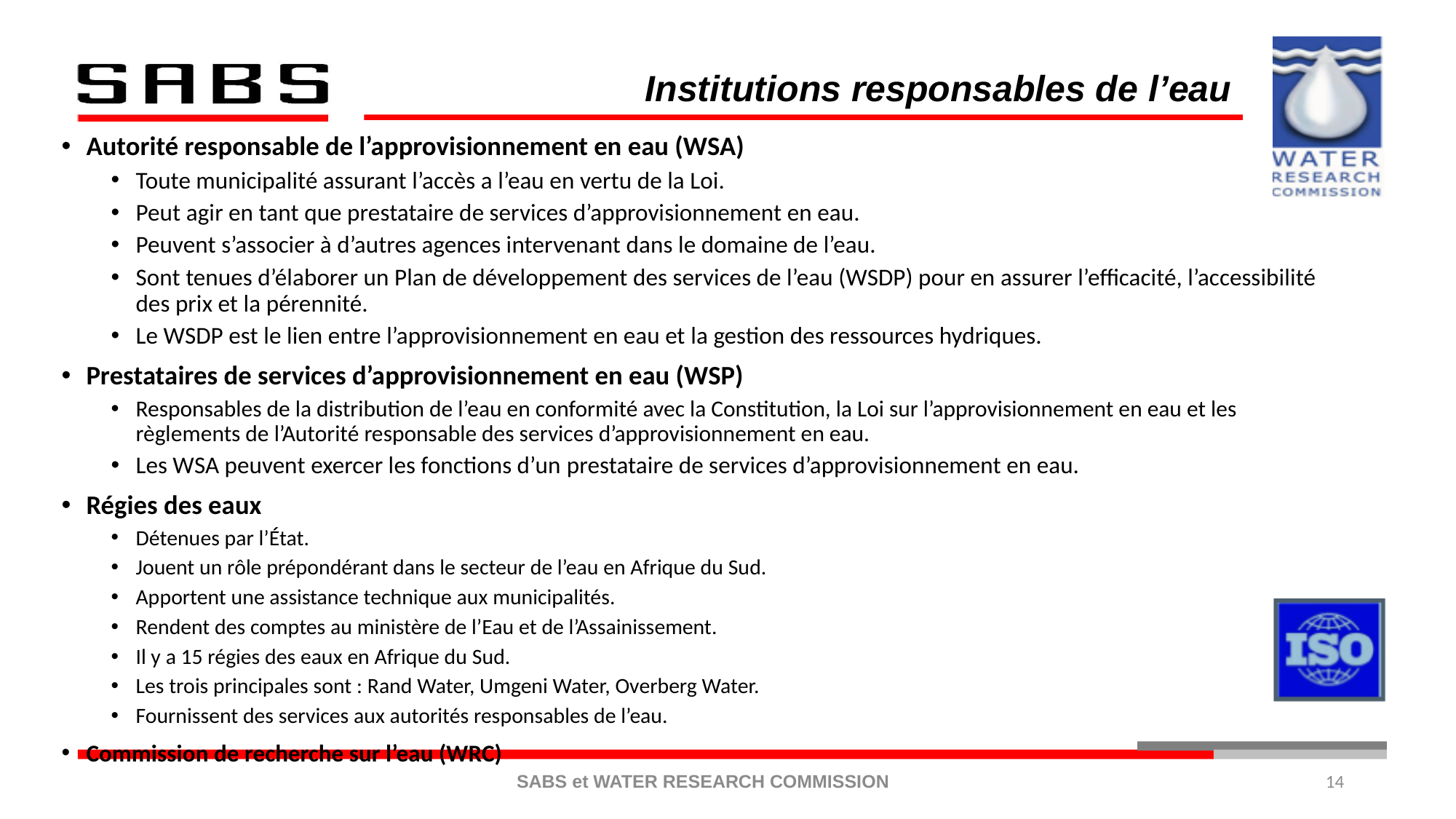

Institutions responsables de l’eau
Autorité responsable de l’approvisionnement en eau (WSA)
Toute municipalité assurant l’accès a l’eau en vertu de la Loi.
Peut agir en tant que prestataire de services d’approvisionnement en eau.
Peuvent s’associer à d’autres agences intervenant dans le domaine de l’eau.
Sont tenues d’élaborer un Plan de développement des services de l’eau (WSDP) pour en assurer l’efficacité, l’accessibilité des prix et la pérennité.
Le WSDP est le lien entre l’approvisionnement en eau et la gestion des ressources hydriques.
Prestataires de services d’approvisionnement en eau (WSP)
Responsables de la distribution de l’eau en conformité avec la Constitution, la Loi sur l’approvisionnement en eau et les règlements de l’Autorité responsable des services d’approvisionnement en eau.
Les WSA peuvent exercer les fonctions d’un prestataire de services d’approvisionnement en eau.
Régies des eaux
Détenues par l’État.
Jouent un rôle prépondérant dans le secteur de l’eau en Afrique du Sud.
Apportent une assistance technique aux municipalités.
Rendent des comptes au ministère de l’Eau et de l’Assainissement.
Il y a 15 régies des eaux en Afrique du Sud.
Les trois principales sont : Rand Water, Umgeni Water, Overberg Water.
Fournissent des services aux autorités responsables de l’eau.
Commission de recherche sur l’eau (WRC)

14